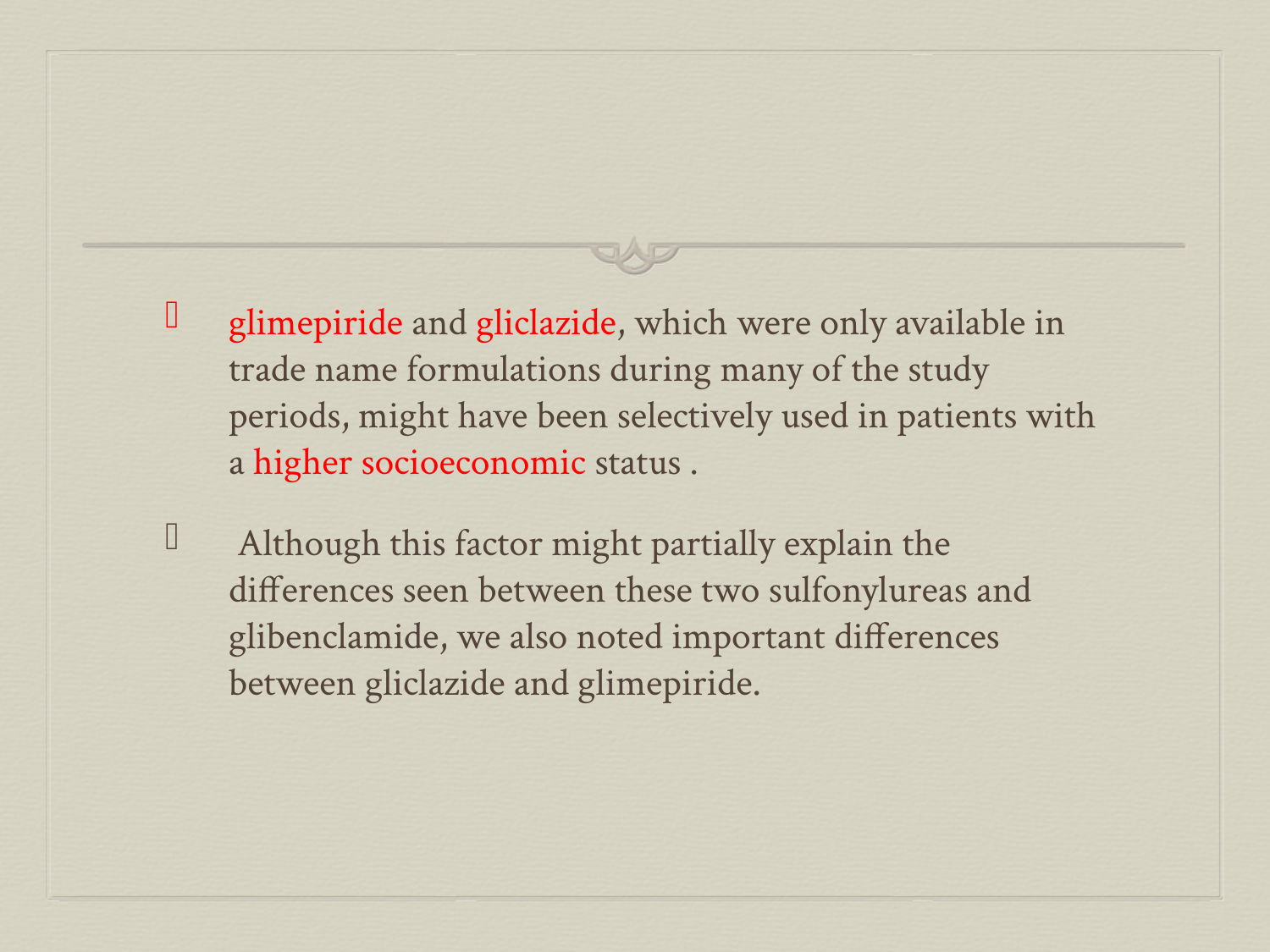

#
glimepiride and gliclazide, which were only available in trade name formulations during many of the study periods, might have been selectively used in patients with a higher socioeconomic status .
 Although this factor might partially explain the differences seen between these two sulfonylureas and glibenclamide, we also noted important differences between gliclazide and glimepiride.